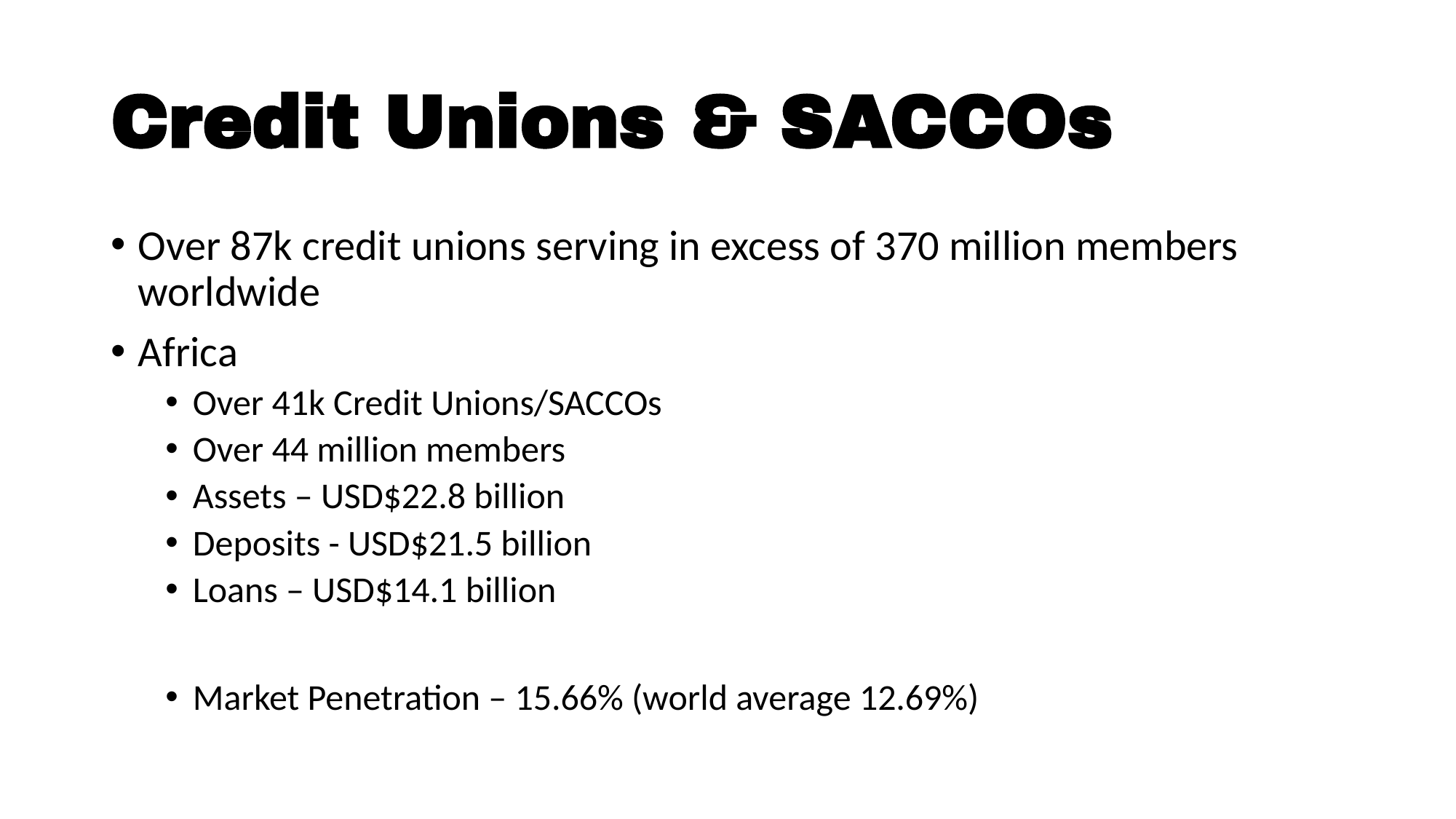

# Credit Unions & SACCOs
Over 87k credit unions serving in excess of 370 million members worldwide
Africa
Over 41k Credit Unions/SACCOs
Over 44 million members
Assets – USD$22.8 billion
Deposits - USD$21.5 billion
Loans – USD$14.1 billion

Market Penetration – 15.66% (world average 12.69%)